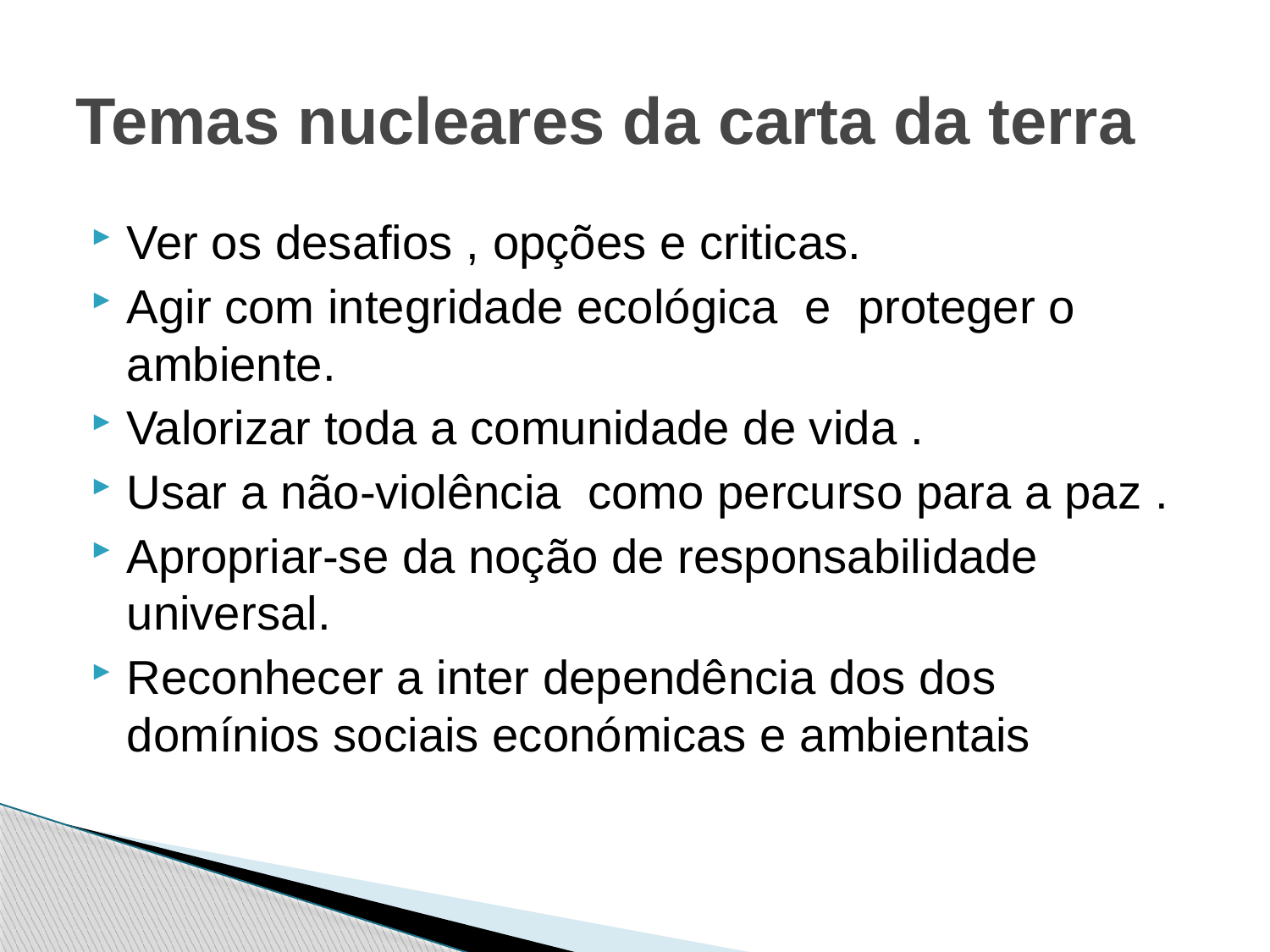

# Temas nucleares da carta da terra
Ver os desafios , opções e criticas.
Agir com integridade ecológica  e  proteger o ambiente.
Valorizar toda a comunidade de vida .
Usar a não-violência  como percurso para a paz .
Apropriar-se da noção de responsabilidade universal.
Reconhecer a inter dependência dos dos domínios sociais económicas e ambientais